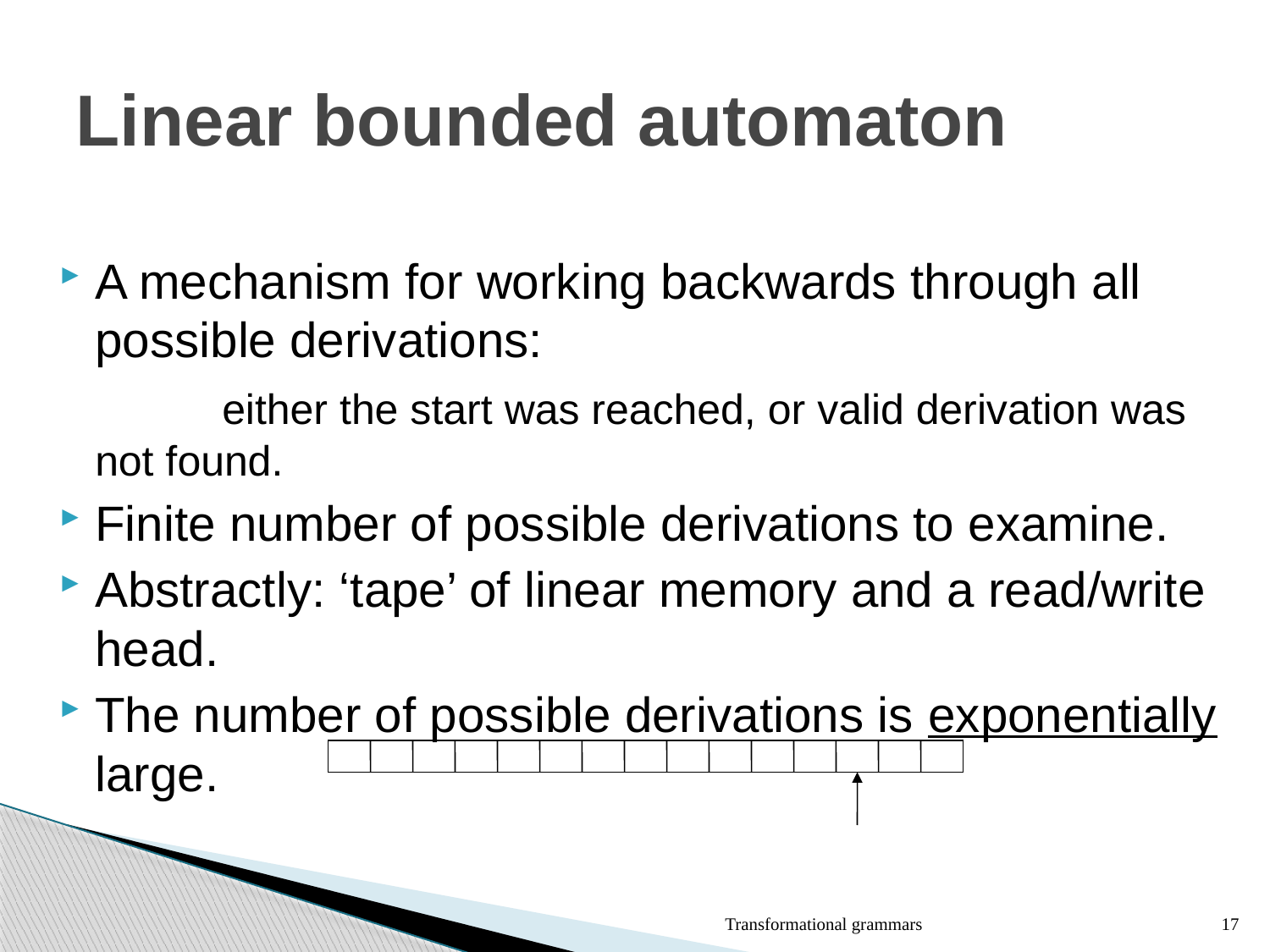

# Linear bounded automaton
A mechanism for working backwards through all possible derivations:
		either the start was reached, or valid derivation was 	not found.
Finite number of possible derivations to examine.
Abstractly: ‘tape’ of linear memory and a read/write head.
The number of possible derivations is exponentially large.

Transformational grammars
17